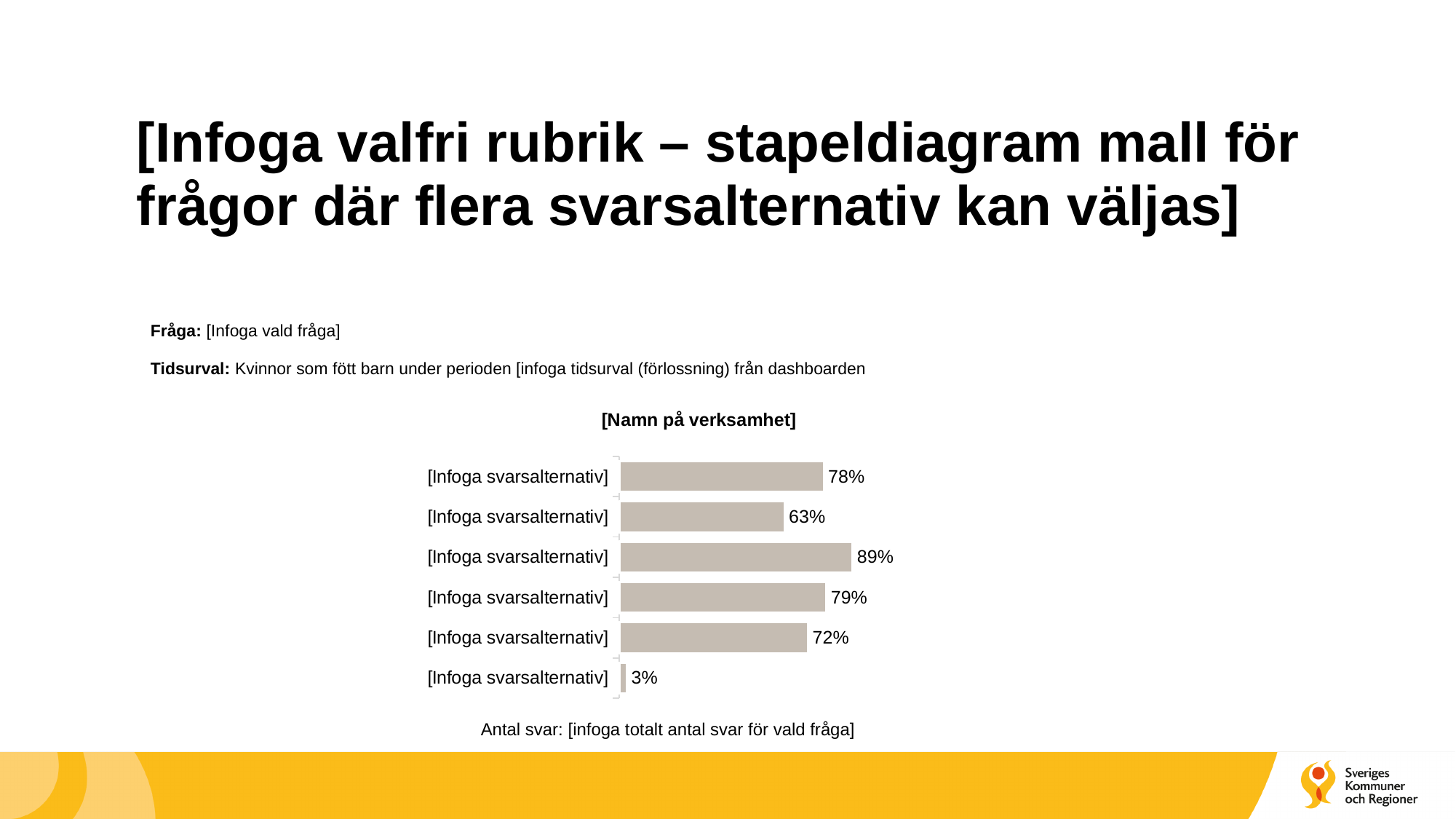

# [Infoga valfri rubrik – stapeldiagram mall för frågor där flera svarsalternativ kan väljas]
Fråga: [Infoga vald fråga]
Tidsurval: Kvinnor som fött barn under perioden [infoga tidsurval (förlossning) från dashboarden

### Chart:

| Category | [Namn på verksamhet] |
|---|---|
| [Infoga svarsalternativ] | 0.03 |
| [Infoga svarsalternativ] | 0.72 |
| [Infoga svarsalternativ] | 0.79 |
| [Infoga svarsalternativ] | 0.89 |
| [Infoga svarsalternativ] | 0.63 |
| [Infoga svarsalternativ] | 0.78 |
Antal svar: [infoga totalt antal svar för vald fråga]